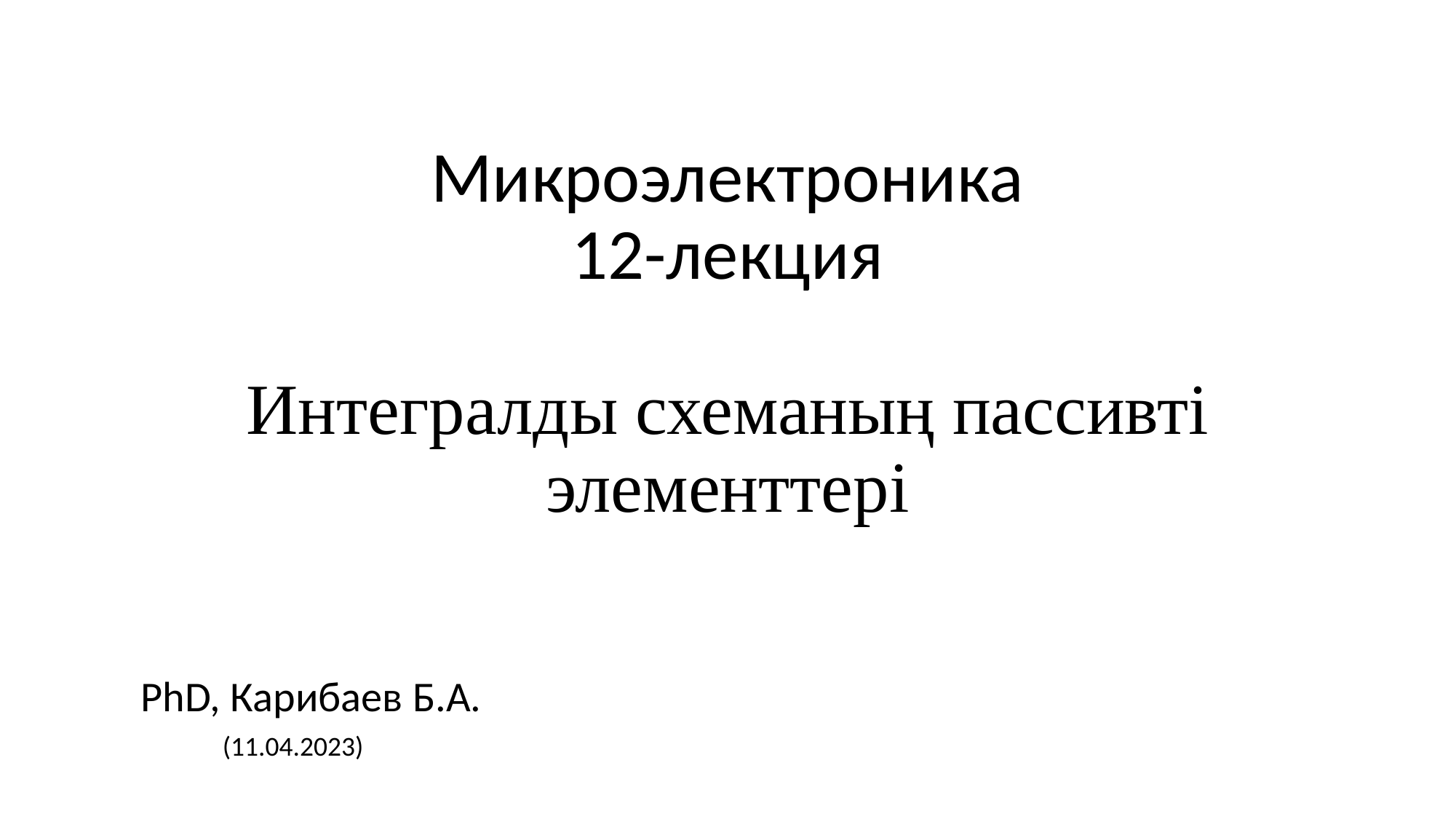

# Микроэлектроника 12-лекция Интегралды схеманың пассивті элементтері
PhD, Карибаев Б.А.
(11.04.2023)